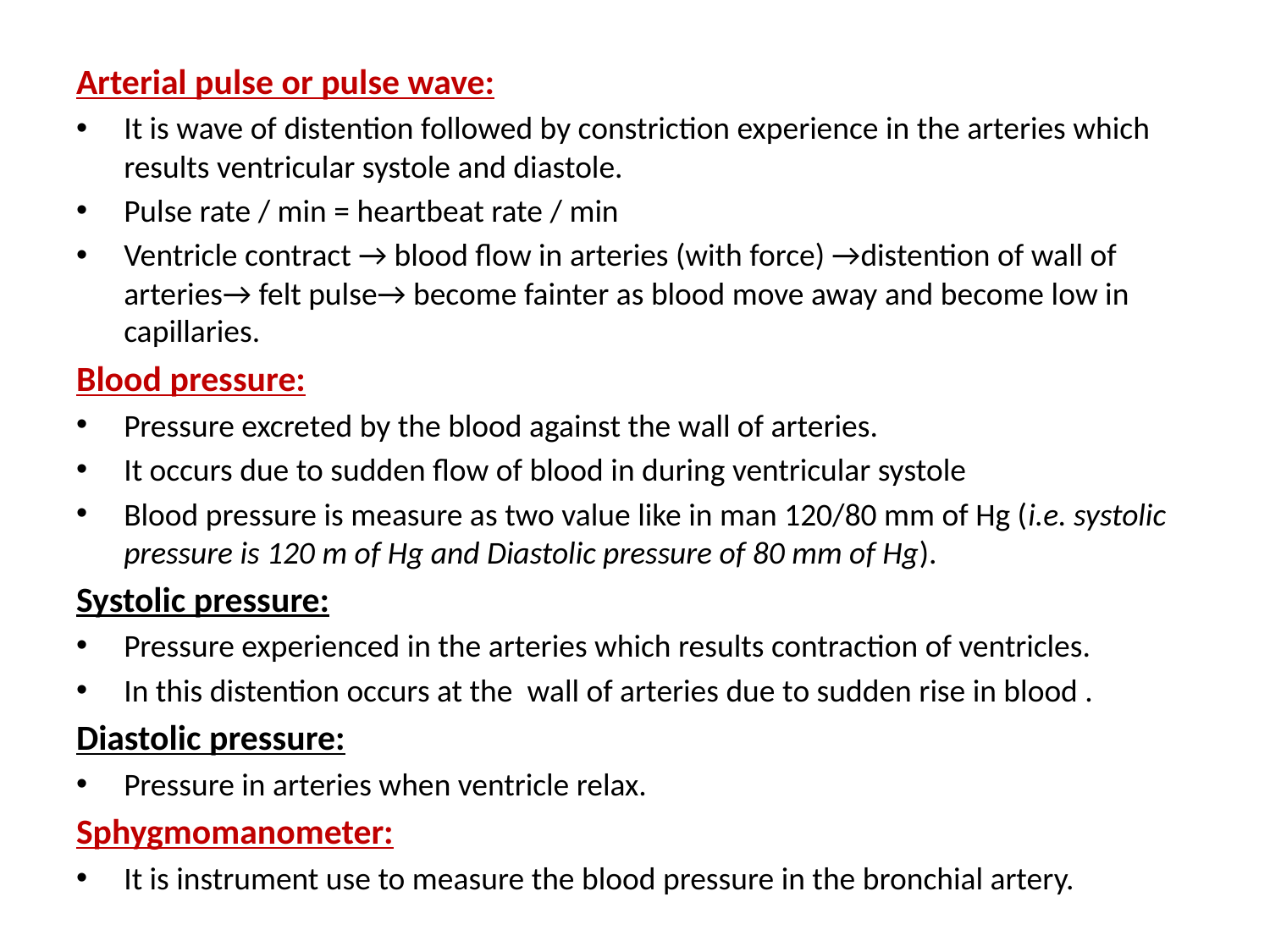

Arterial pulse or pulse wave:
It is wave of distention followed by constriction experience in the arteries which results ventricular systole and diastole.
Pulse rate / min = heartbeat rate / min
Ventricle contract → blood flow in arteries (with force) →distention of wall of arteries→ felt pulse→ become fainter as blood move away and become low in capillaries.
Blood pressure:
Pressure excreted by the blood against the wall of arteries.
It occurs due to sudden flow of blood in during ventricular systole
Blood pressure is measure as two value like in man 120/80 mm of Hg (i.e. systolic pressure is 120 m of Hg and Diastolic pressure of 80 mm of Hg).
Systolic pressure:
Pressure experienced in the arteries which results contraction of ventricles.
In this distention occurs at the  wall of arteries due to sudden rise in blood .
Diastolic pressure:
Pressure in arteries when ventricle relax.
Sphygmomanometer:
It is instrument use to measure the blood pressure in the bronchial artery.